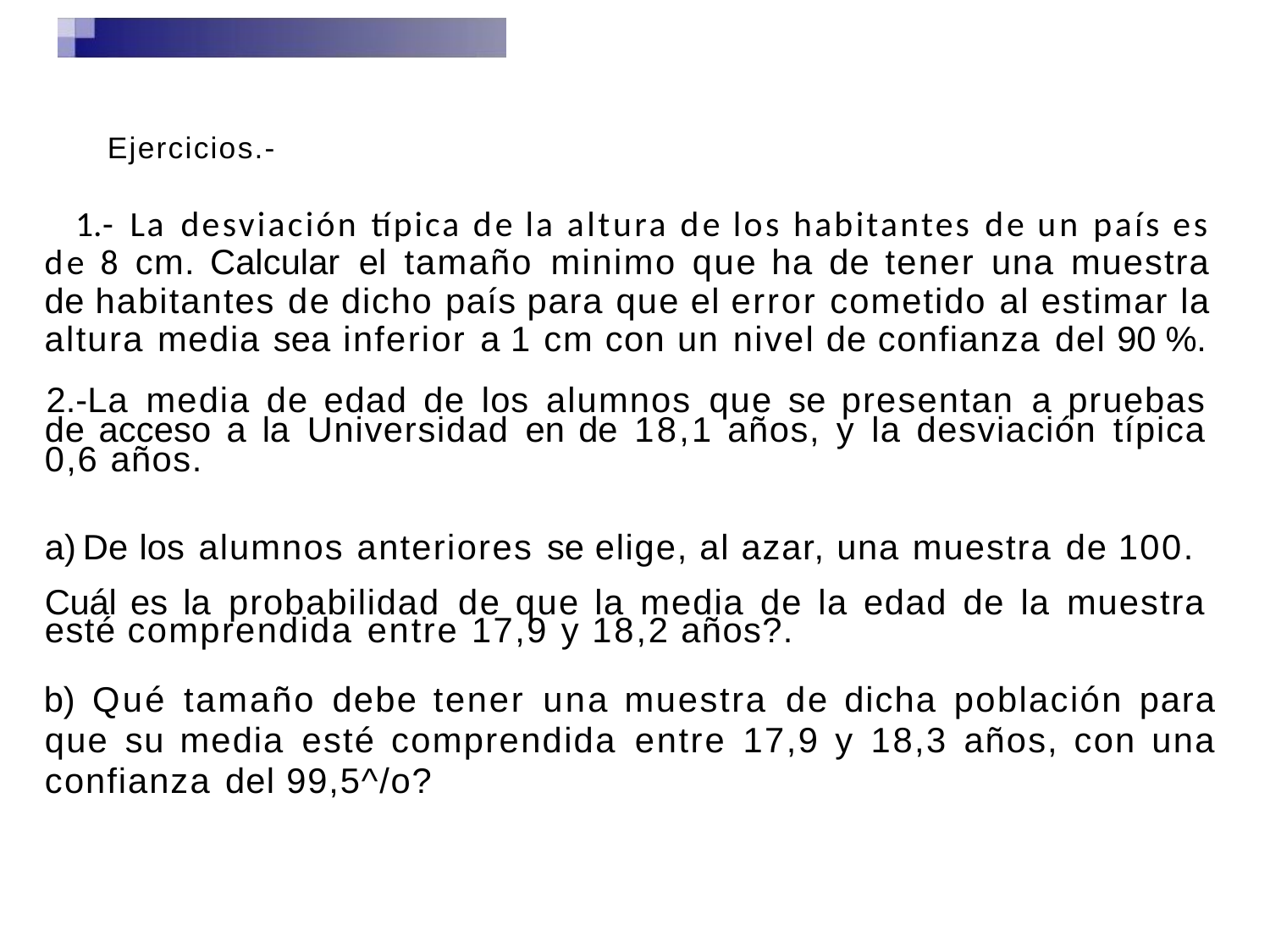

# Ejercicios.-
- La desviación típica de la altura de los habitantes de un país es de 8 cm. Calcular el tamaño minimo que ha de tener una muestra de habitantes de dicho país para que el error cometido al estimar la altura media sea inferior a 1 cm con un nivel de confianza del 90 %.
2.-La media de edad de los alumnos que se presentan a pruebas de acceso a la Universidad en de 18,1 años, y la desviación típica 0,6 años.

De los alumnos anteriores se elige, al azar, una muestra de 100.

Cuál es la probabilidad de que la media de la edad de la muestra esté comprendida entre 17,9 y 18,2 años?.

 Qué tamaño debe tener una muestra de dicha población para que su media esté comprendida entre 17,9 y 18,3 años, con una confianza del 99,5^/o?